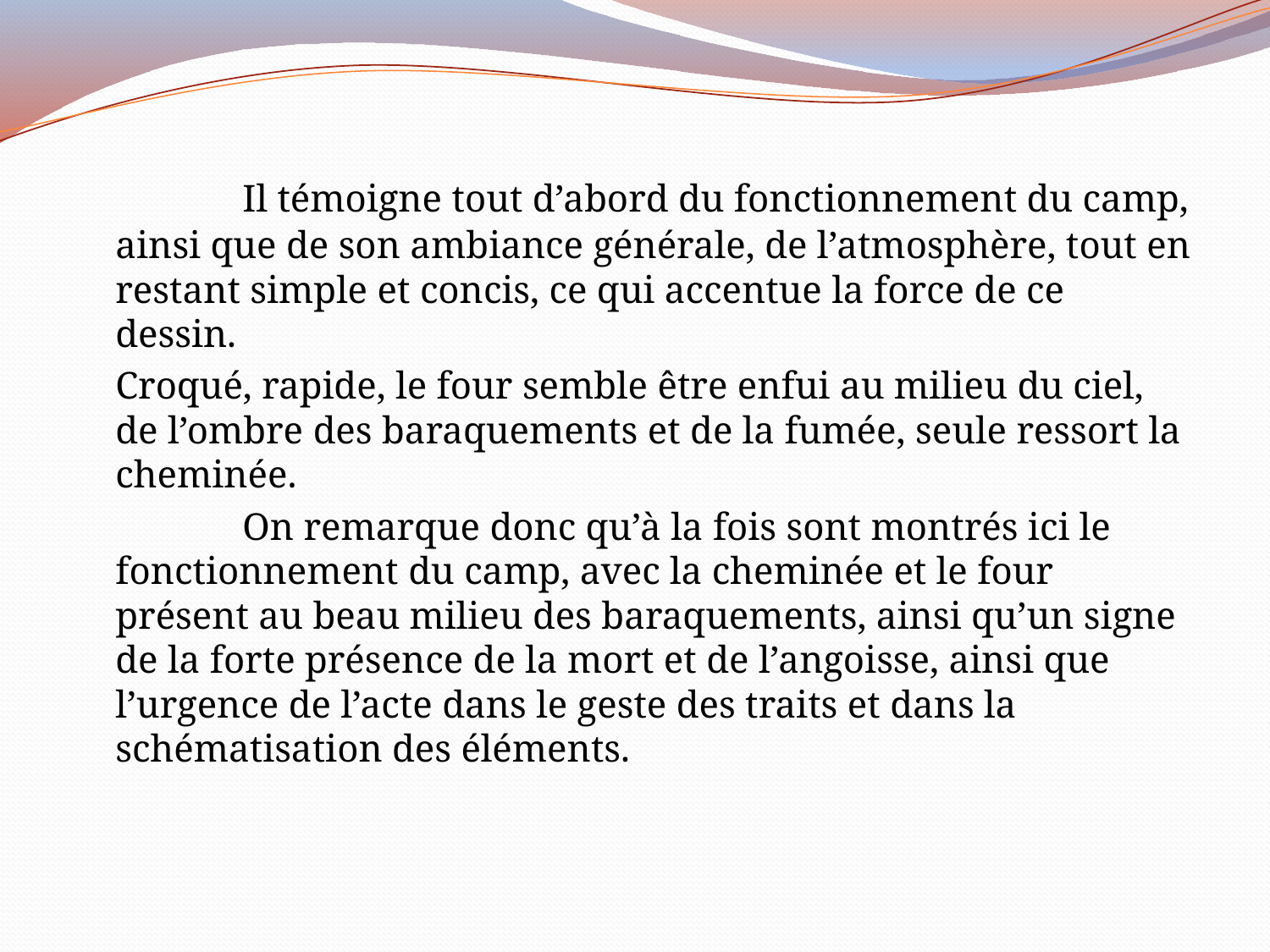

Il témoigne tout d’abord du fonctionnement du camp, ainsi que de son ambiance générale, de l’atmosphère, tout en restant simple et concis, ce qui accentue la force de ce dessin.
	Croqué, rapide, le four semble être enfui au milieu du ciel, de l’ombre des baraquements et de la fumée, seule ressort la cheminée.
		On remarque donc qu’à la fois sont montrés ici le fonctionnement du camp, avec la cheminée et le four présent au beau milieu des baraquements, ainsi qu’un signe de la forte présence de la mort et de l’angoisse, ainsi que l’urgence de l’acte dans le geste des traits et dans la schématisation des éléments.